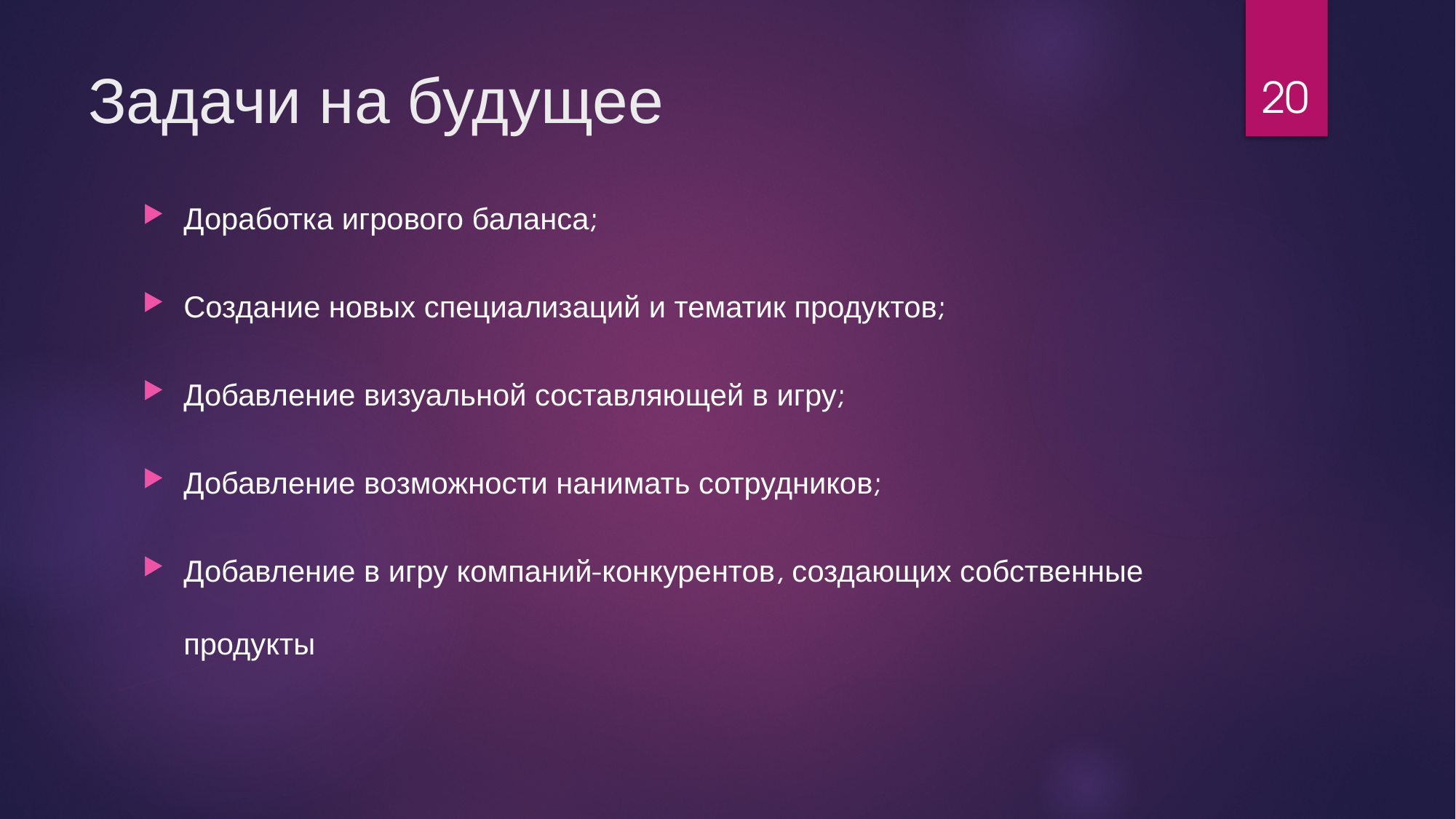

20
# Задачи на будущее
Доработка игрового баланса;
Создание новых специализаций и тематик продуктов;
Добавление визуальной составляющей в игру;
Добавление возможности нанимать сотрудников;
Добавление в игру компаний-конкурентов, создающих собственные продукты